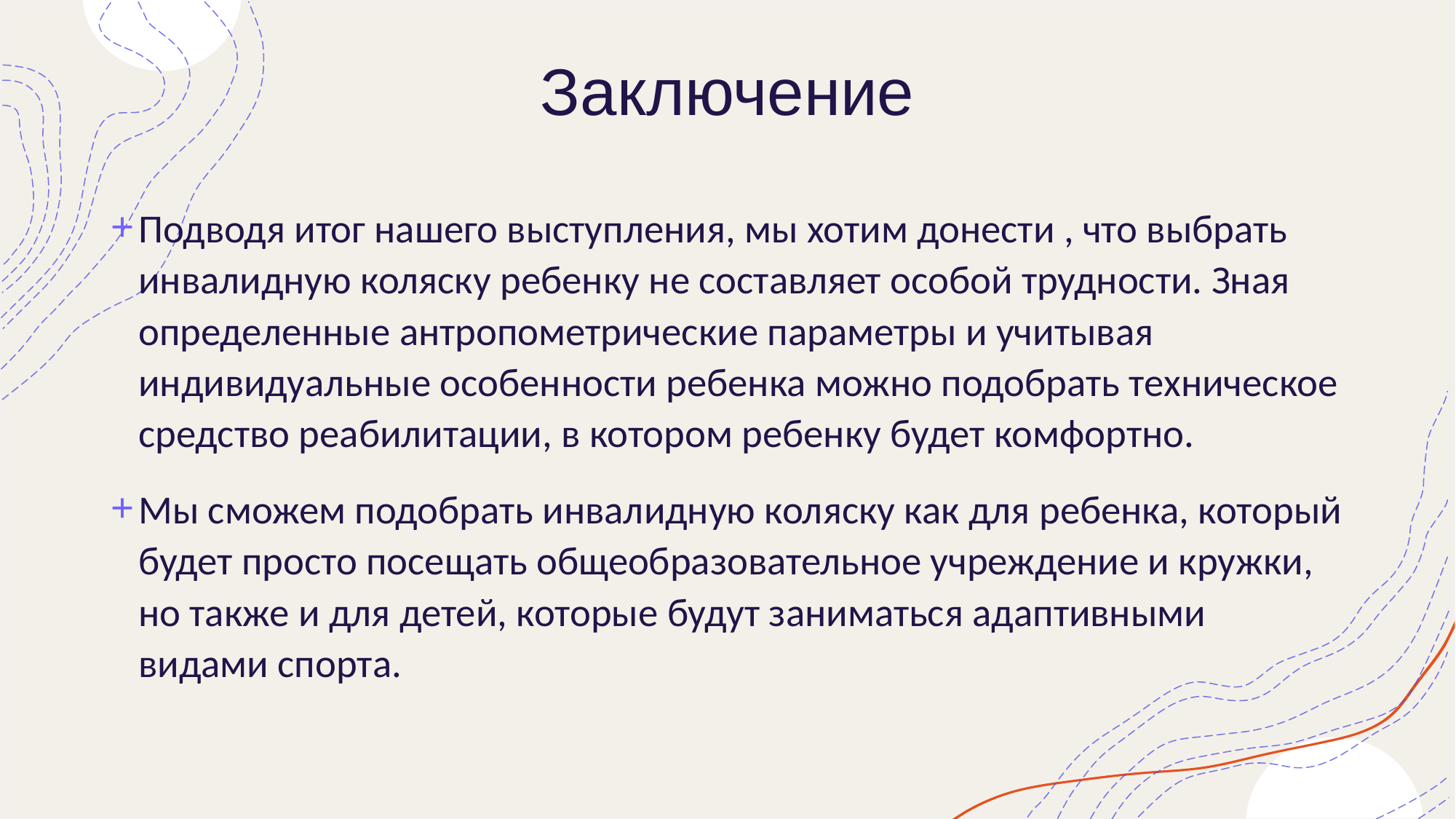

# Заключение
Подводя итог нашего выступления, мы хотим донести , что выбрать инвалидную коляску ребенку не составляет особой трудности. Зная определенные антропометрические параметры и учитывая индивидуальные особенности ребенка можно подобрать техническое средство реабилитации, в котором ребенку будет комфортно.
Мы сможем подобрать инвалидную коляску как для ребенка, который будет просто посещать общеобразовательное учреждение и кружки, но также и для детей, которые будут заниматься адаптивными видами спорта.